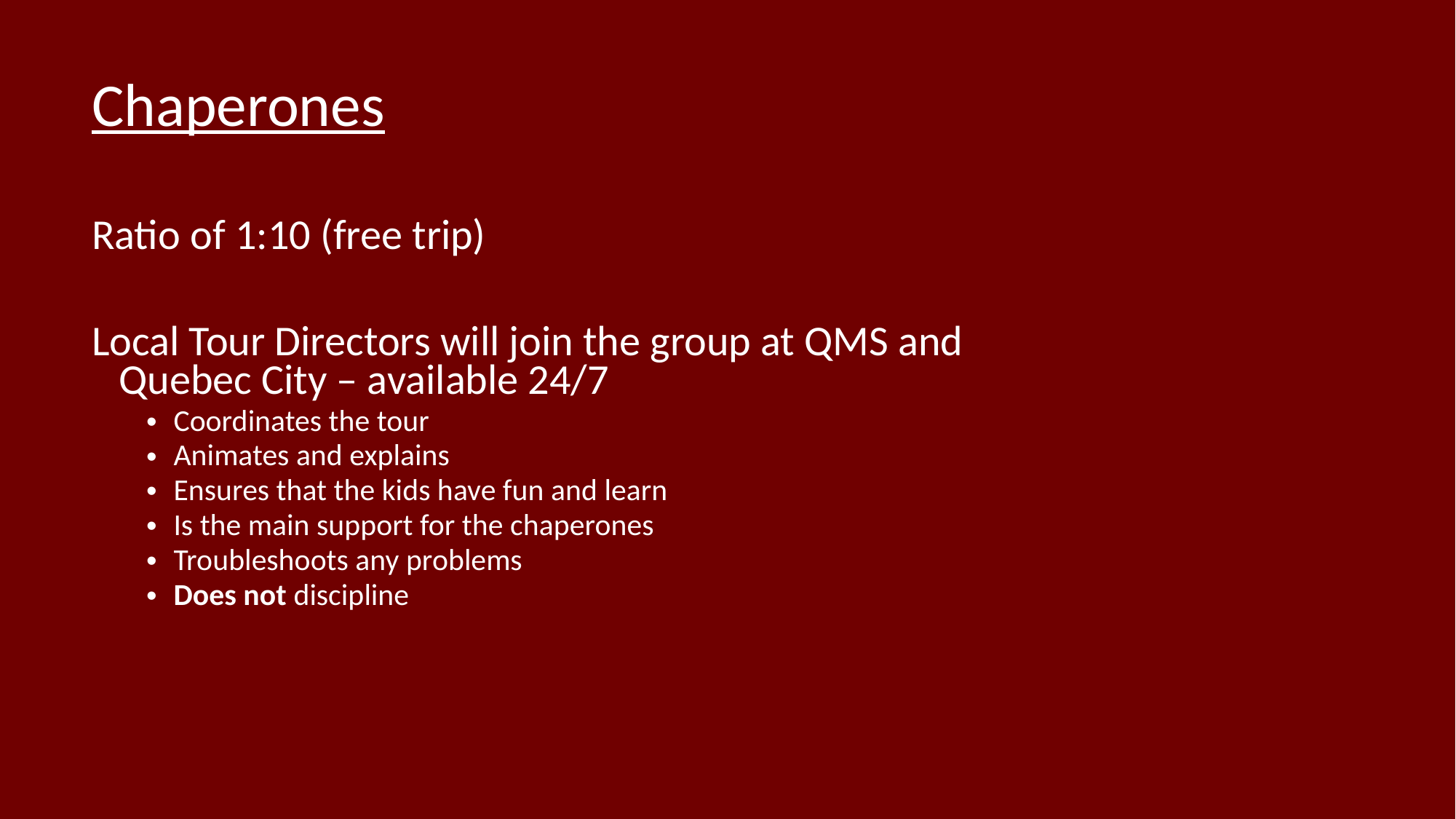

# Chaperones
Ratio of 1:10 (free trip)

Local Tour Directors will join the group at QMS and Quebec City – available 24/7
Coordinates the tour
Animates and explains
Ensures that the kids have fun and learn
Is the main support for the chaperones
Troubleshoots any problems
Does not discipline